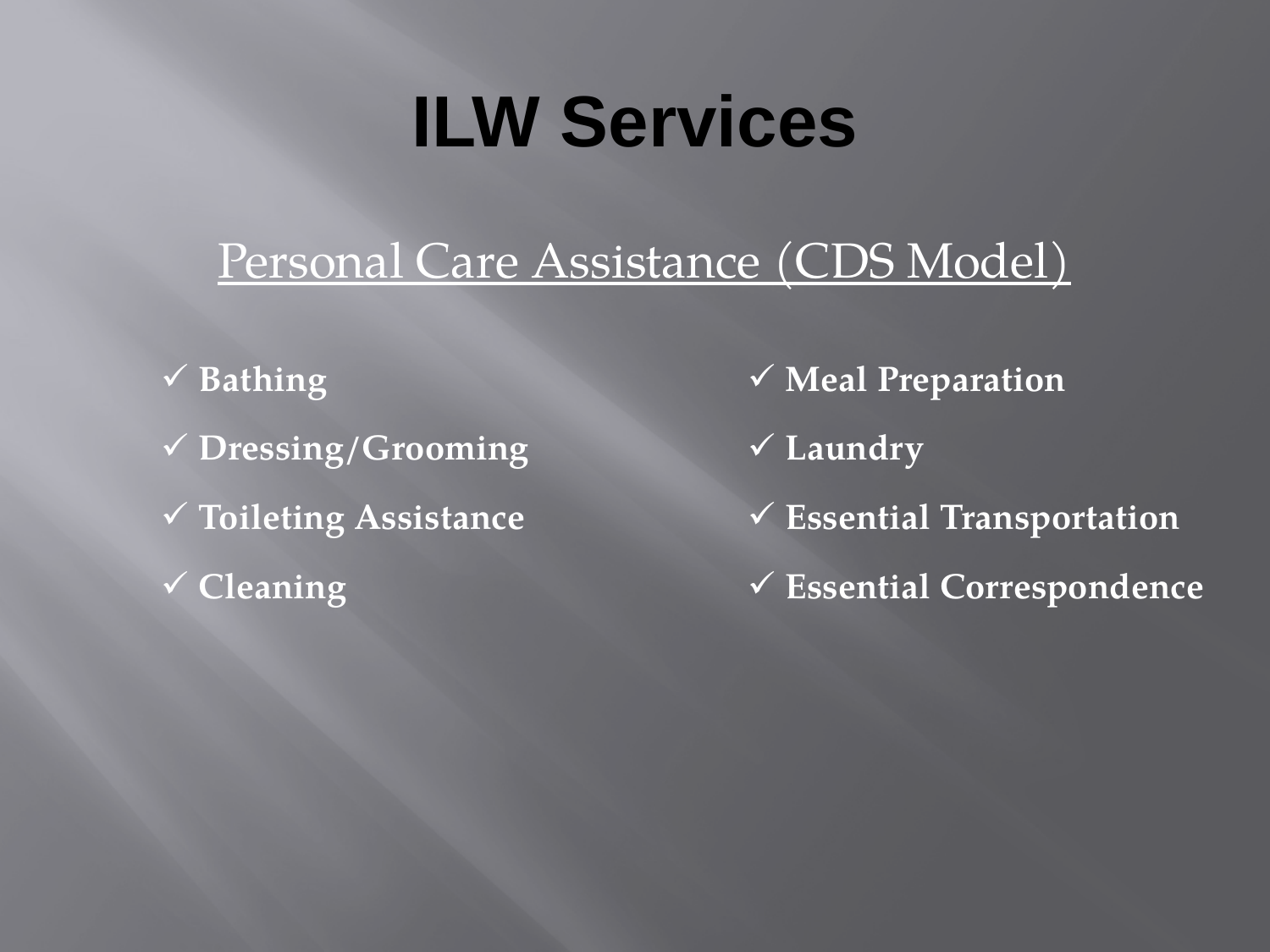

# ILW Services
Personal Care Assistance (CDS Model)

| Bathing Dressing/Grooming Toileting Assistance Cleaning | Meal Preparation Laundry Essential Transportation Essential Correspondence |
| --- | --- |